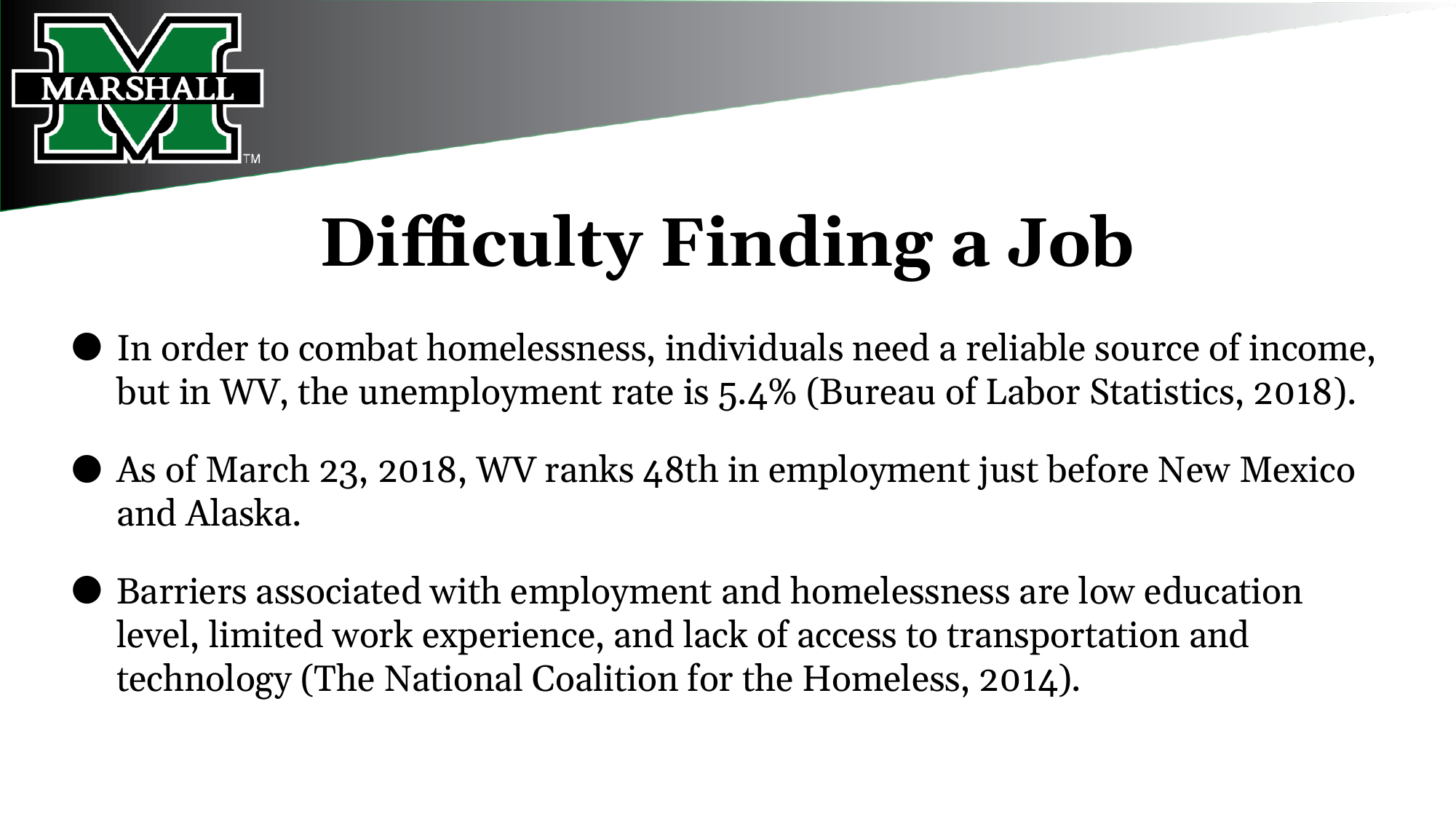

# Difficulty Finding a Job
In order to combat homelessness, individuals need a reliable source of income, but in WV, the unemployment rate is 5.4% (Bureau of Labor Statistics, 2018).

As of March 23, 2018, WV ranks 48th in employment just before New Mexico and Alaska.

Barriers associated with employment and homelessness are low education level, limited work experience, and lack of access to transportation and technology (The National Coalition for the Homeless, 2014).